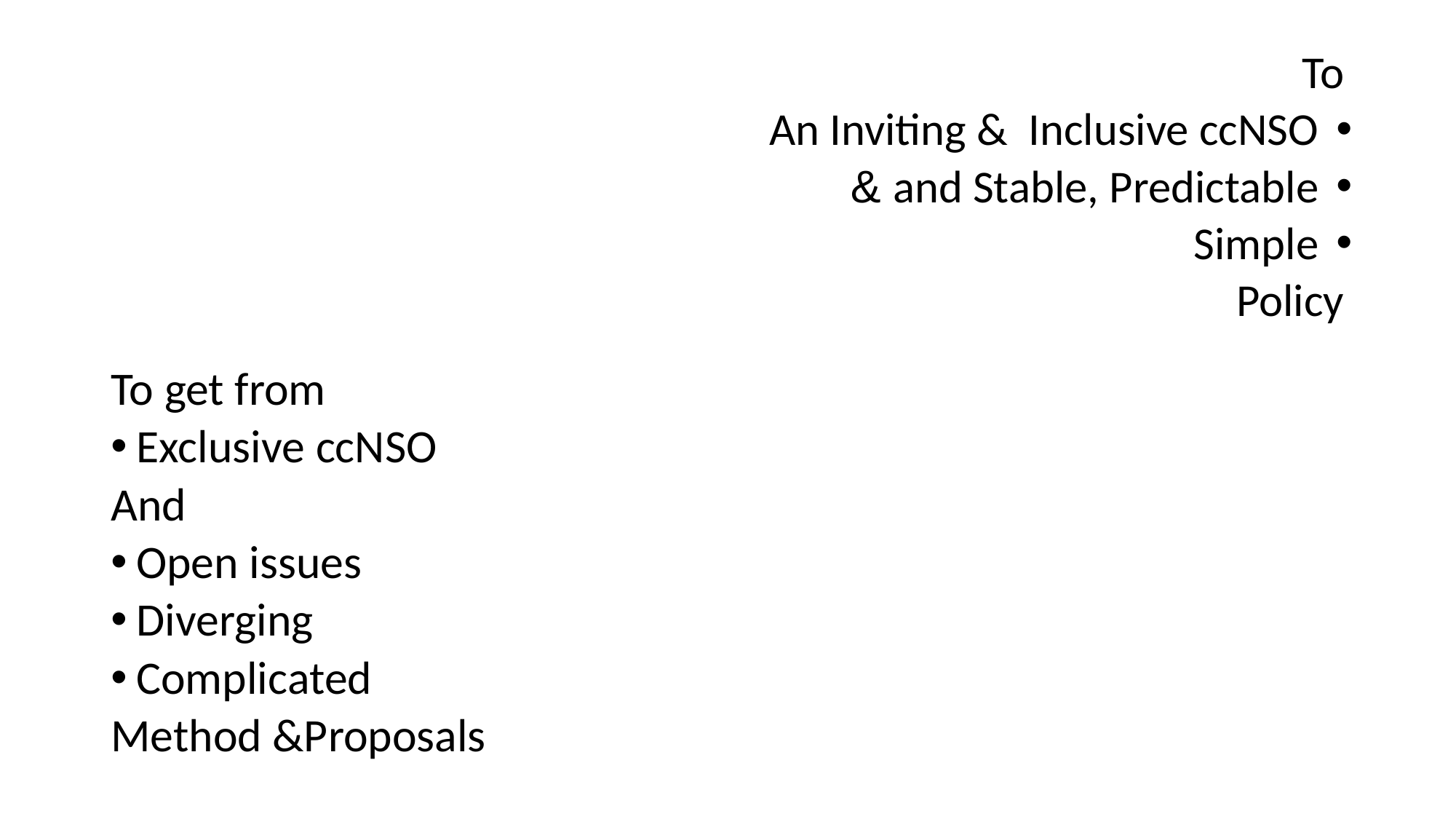

#
To
An Inviting &  Inclusive ccNSO
and Stable, Predictable &
Simple
Policy

To get from
Exclusive ccNSO
And
Open issues
Diverging
Complicated
Method &Proposals